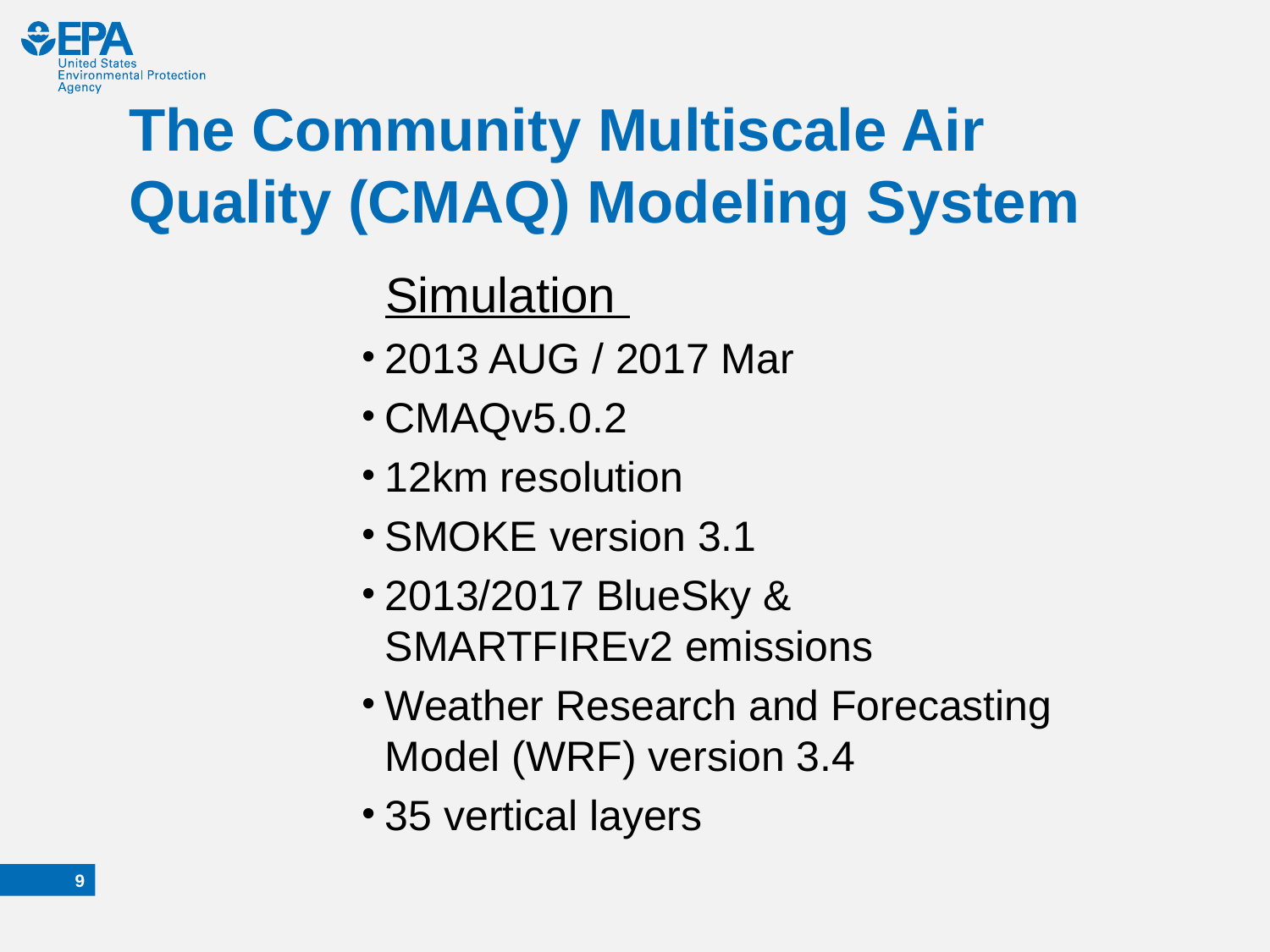

# The Community Multiscale Air Quality (CMAQ) Modeling System
  Simulation
2013 AUG / 2017 Mar
CMAQv5.0.2
12km resolution
SMOKE version 3.1
2013/2017 BlueSky &
SMARTFIREv2 emissions
Weather Research and Forecasting Model (WRF) version 3.4
35 vertical layers
9